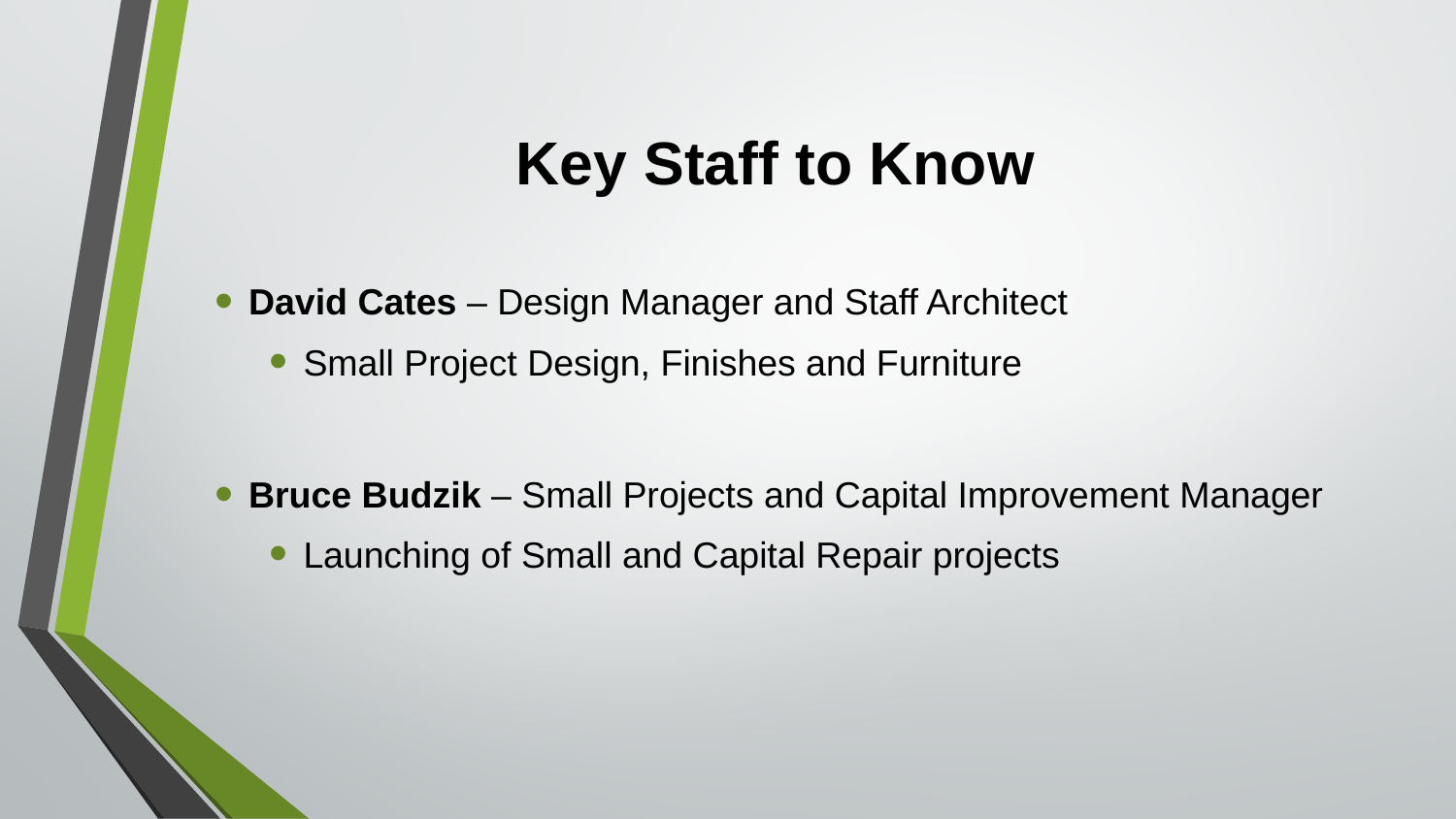

# Key Staff to Know
David Cates – Design Manager and Staff Architect
Small Project Design, Finishes and Furniture

Bruce Budzik – Small Projects and Capital Improvement Manager
Launching of Small and Capital Repair projects